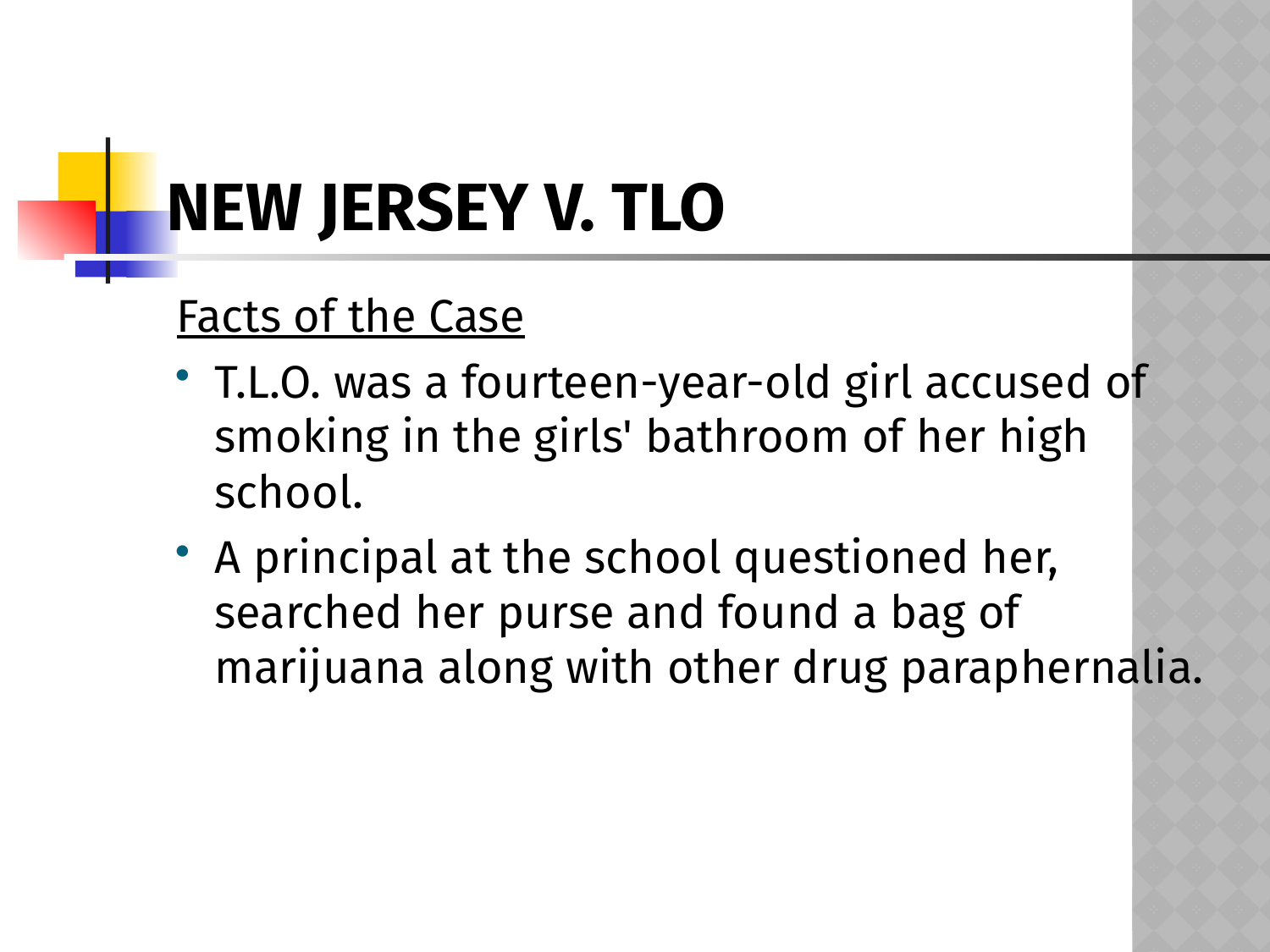

# New Jersey v. TLO

Facts of the Case
T.L.O. was a fourteen-year-old girl accused of smoking in the girls' bathroom of her high school.
A principal at the school questioned her, searched her purse and found a bag of marijuana along with other drug paraphernalia.